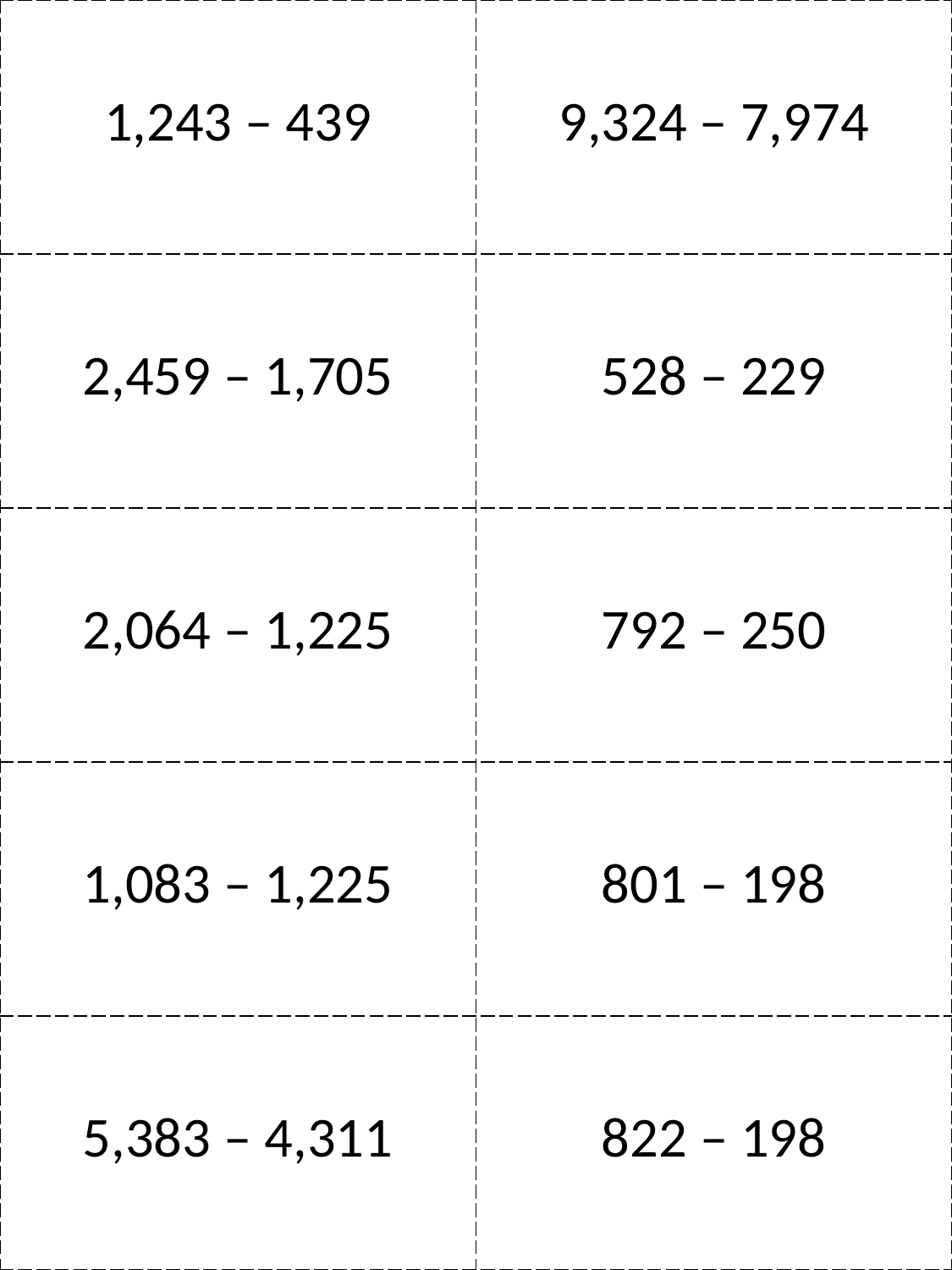

| 1,243 – 439 | 9,324 – 7,974 |
| --- | --- |
| 2,459 – 1,705 | 528 – 229 |
| 2,064 – 1,225 | 792 – 250 |
| 1,083 – 1,225 | 801 – 198 |
| 5,383 – 4,311 | 822 – 198 |